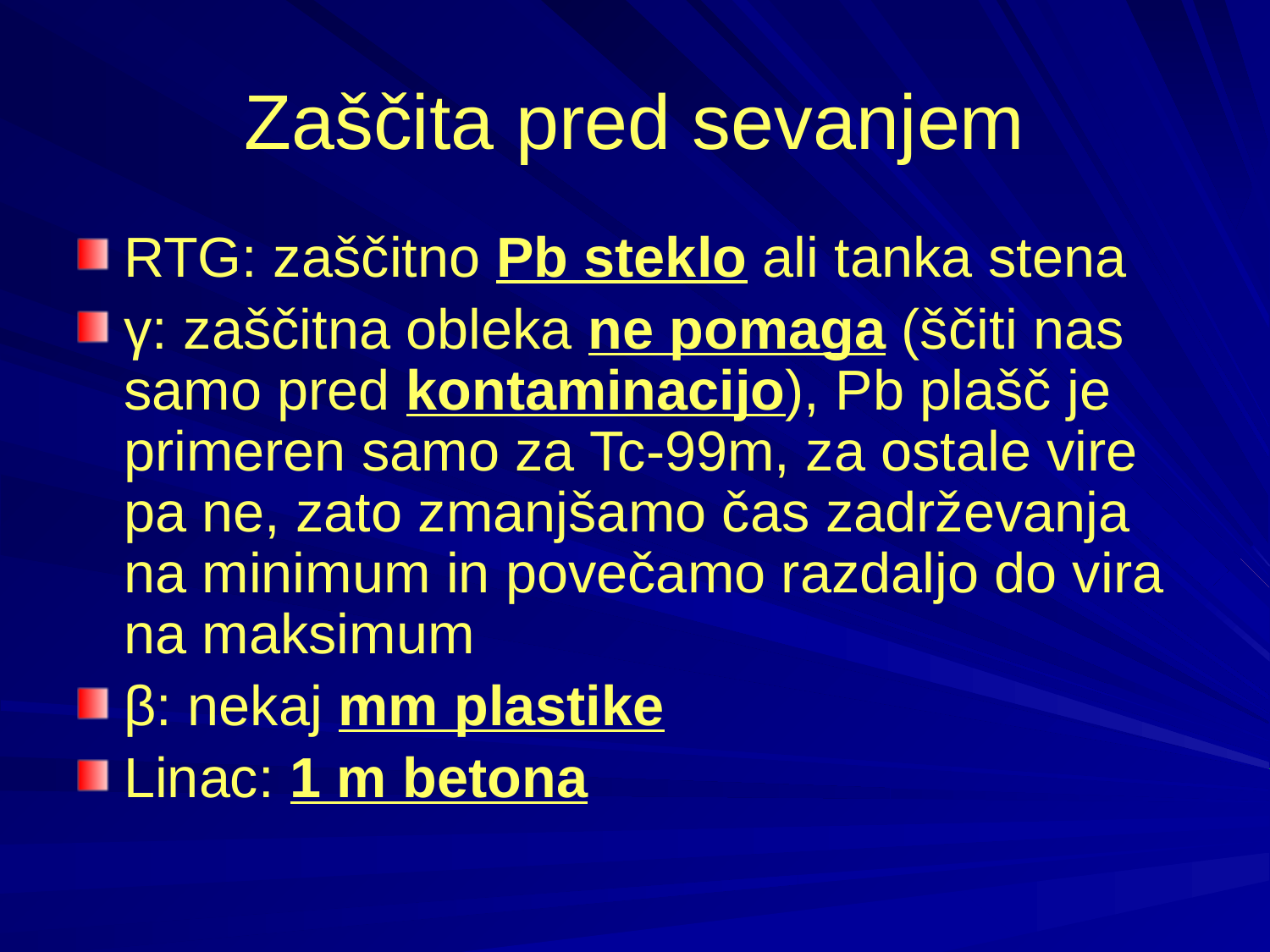

Zaščita pred sevanjem
RTG: zaščitno Pb steklo ali tanka stena
γ: zaščitna obleka ne pomaga (ščiti nas samo pred kontaminacijo), Pb plašč je primeren samo za Tc-99m, za ostale vire pa ne, zato zmanjšamo čas zadrževanja na minimum in povečamo razdaljo do vira na maksimum
β: nekaj mm plastike
Linac: 1 m betona